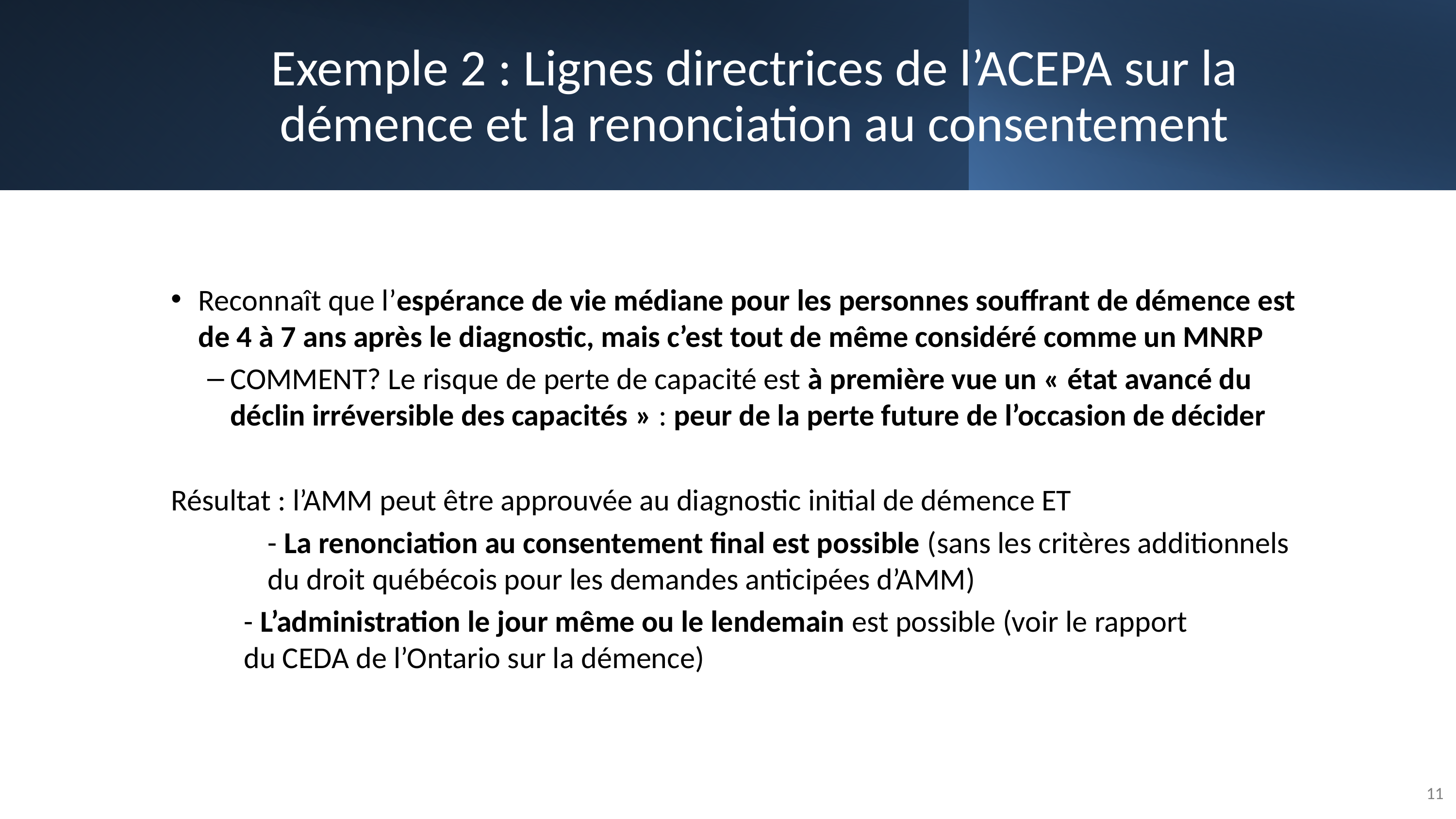

# Exemple 2 : Lignes directrices de l’ACEPA sur la démence et la renonciation au consentement
Reconnaît que l’espérance de vie médiane pour les personnes souffrant de démence est de 4 à 7 ans après le diagnostic, mais c’est tout de même considéré comme un MNRP
COMMENT? Le risque de perte de capacité est à première vue un « état avancé du déclin irréversible des capacités » : peur de la perte future de l’occasion de décider

Résultat : l’AMM peut être approuvée au diagnostic initial de démence ET
	- La renonciation au consentement final est possible (sans les critères additionnels du droit québécois pour les demandes anticipées d’AMM)
	- L’administration le jour même ou le lendemain est possible (voir le rapport 		du CEDA de l’Ontario sur la démence)

11